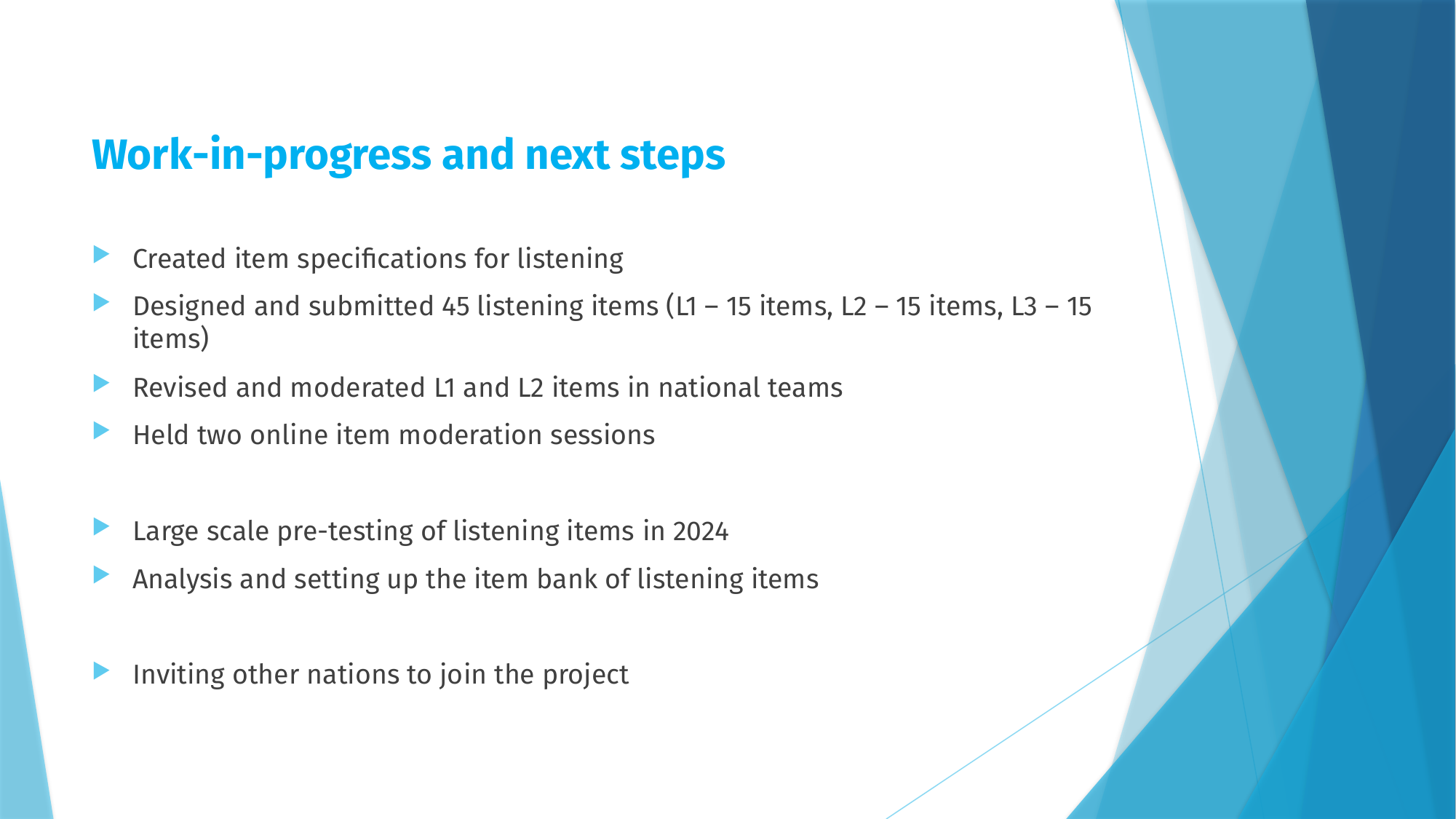

Work-in-progress and next steps

Created item specifications for listening
Designed and submitted 45 listening items (L1 – 15 items, L2 – 15 items, L3 – 15 items)
Revised and moderated L1 and L2 items in national teams
Held two online item moderation sessions

Large scale pre-testing of listening items in 2024
Analysis and setting up the item bank of listening items

Inviting other nations to join the project